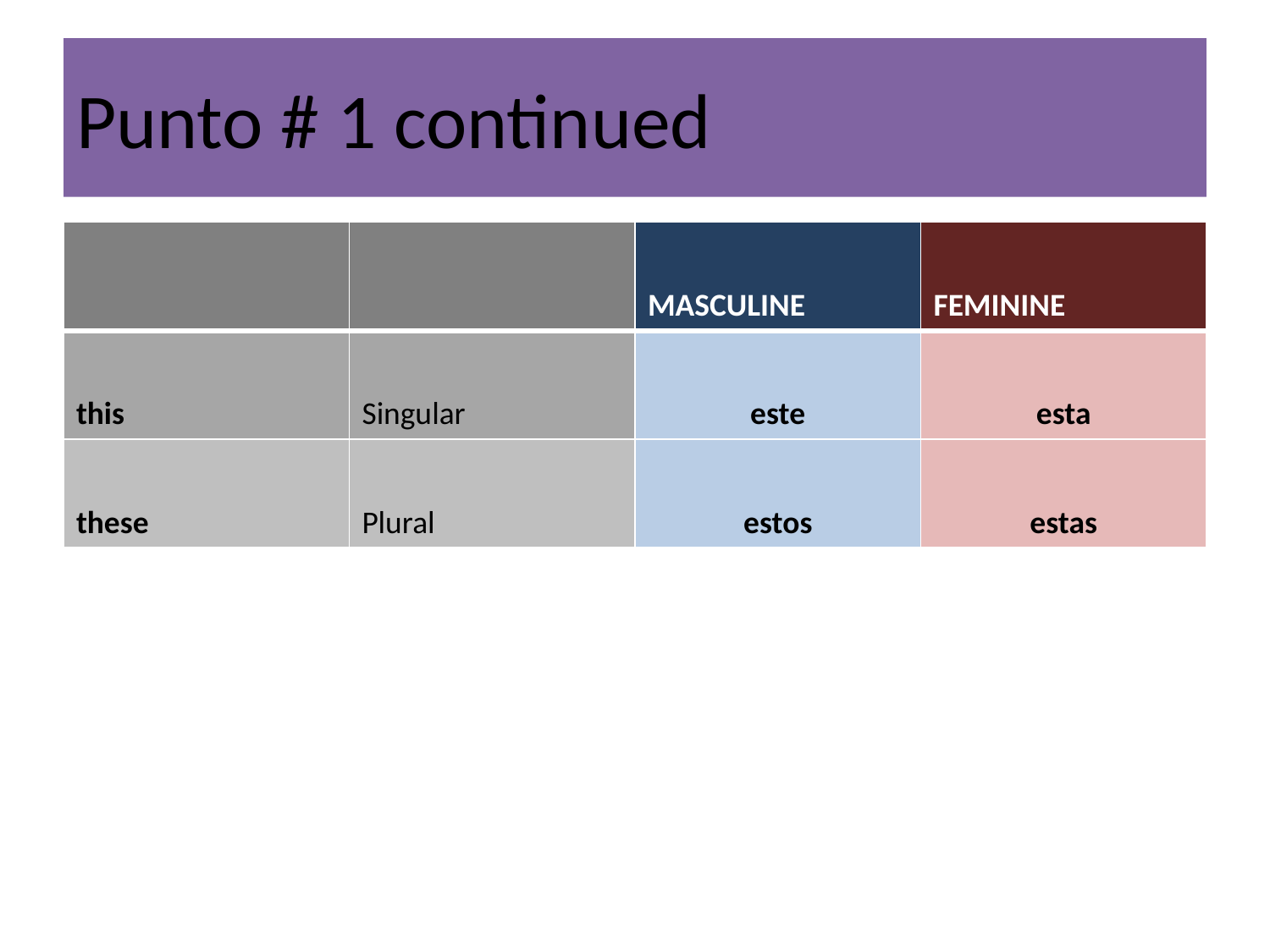

# Punto # 1 continued
|  |  | MASCULINE | FEMININE |
| --- | --- | --- | --- |
| this | Singular | este | esta |
| these | Plural | estos | estas |